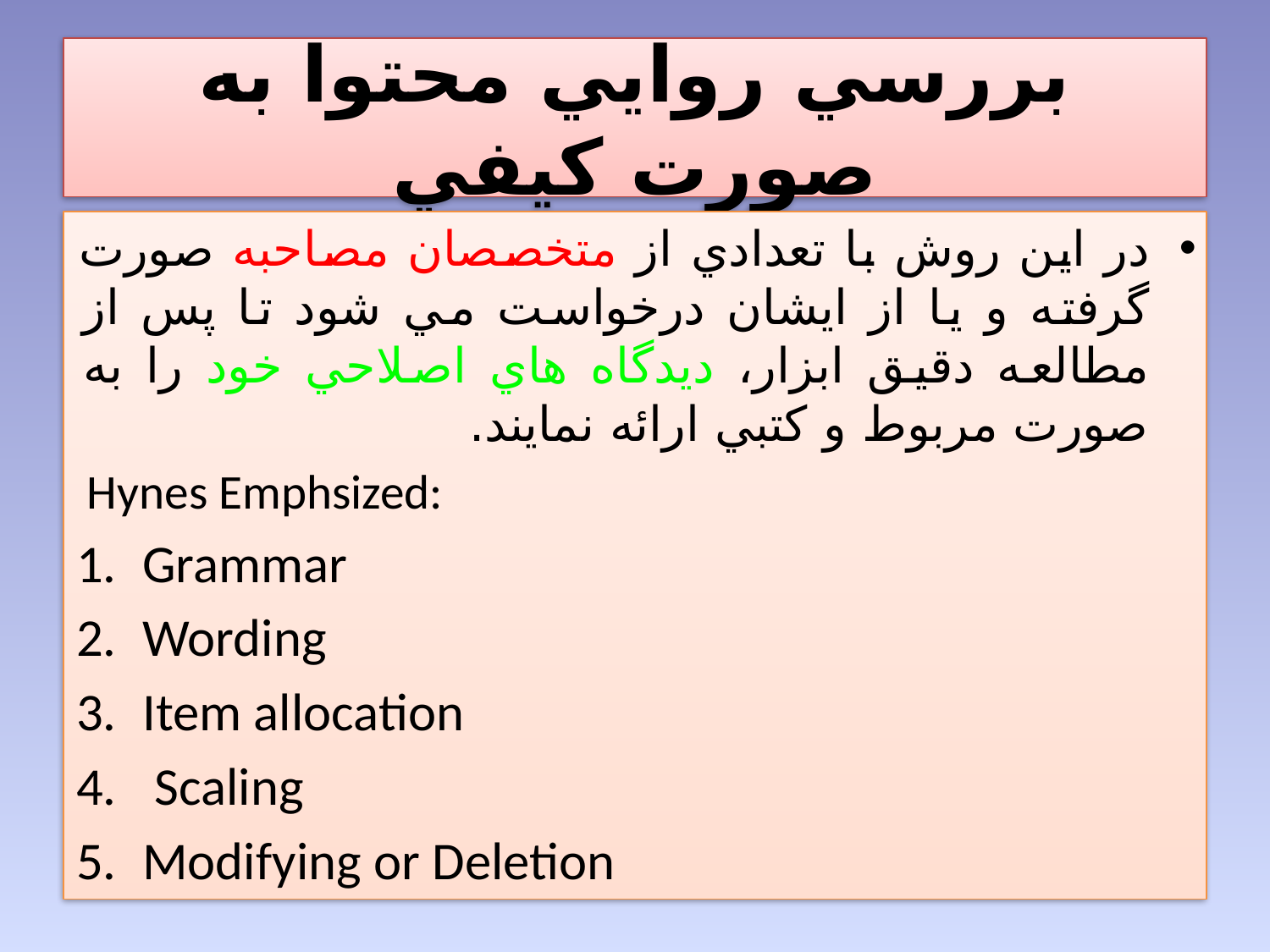

# بررسي روايي محتوا به صورت کيفي
در اين روش با تعدادي از متخصصان مصاحبه صورت گرفته و يا از ايشان درخواست مي شود تا پس از مطالعه دقيق ابزار، ديدگاه هاي اصلاحي خود را به صورت مربوط و کتبي ارائه نمايند.
 Hynes Emphsized:
Grammar
Wording
Item allocation
 Scaling
Modifying or Deletion